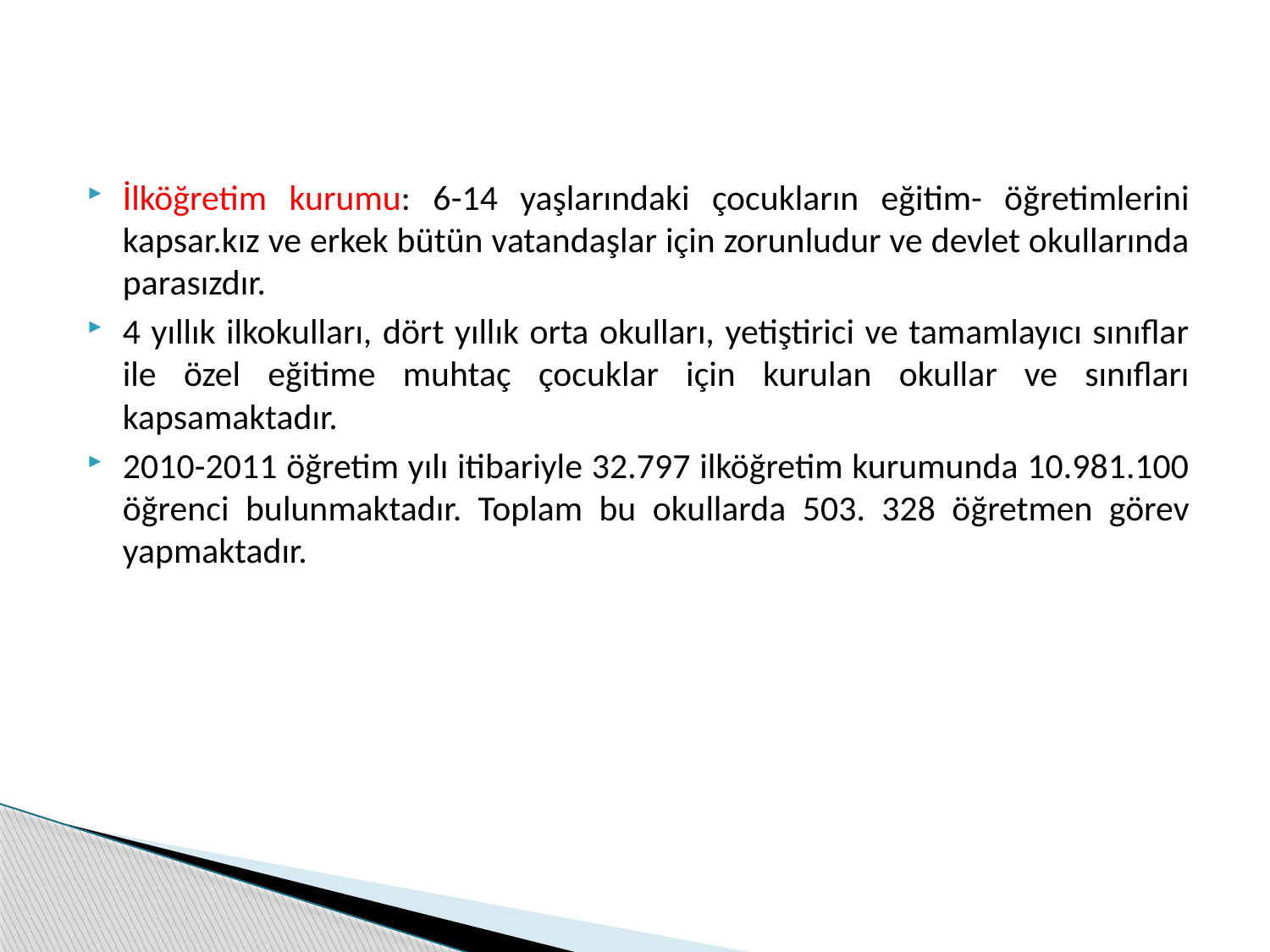

İlköğretim kurumu: 6-14 yaşlarındaki çocukların eğitim- öğretimlerini kapsar.kız ve erkek bütün vatandaşlar için zorunludur ve devlet okullarında parasızdır.
4 yıllık ilkokulları, dört yıllık orta okulları, yetiştirici ve tamamlayıcı sınıflar ile özel eğitime muhtaç çocuklar için kurulan okullar ve sınıfları kapsamaktadır.
2010-2011 öğretim yılı itibariyle 32.797 ilköğretim kurumunda 10.981.100 öğrenci bulunmaktadır. Toplam bu okullarda 503. 328 öğretmen görev yapmaktadır.